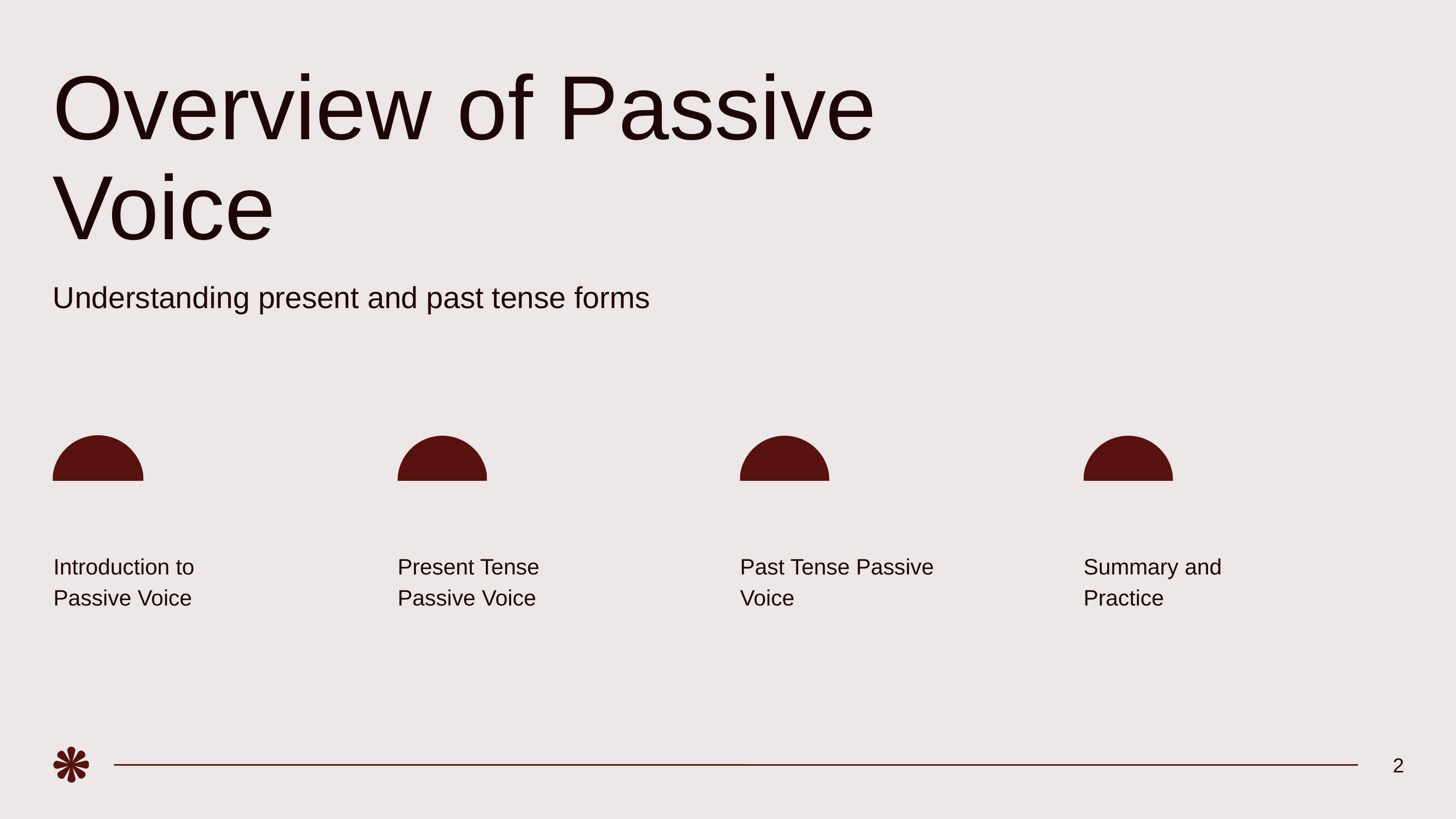

Overview of Passive Voice
Understanding present and past tense forms

Introduction to Passive Voice
Present Tense Passive Voice
Past Tense Passive Voice
Summary and Practice

2